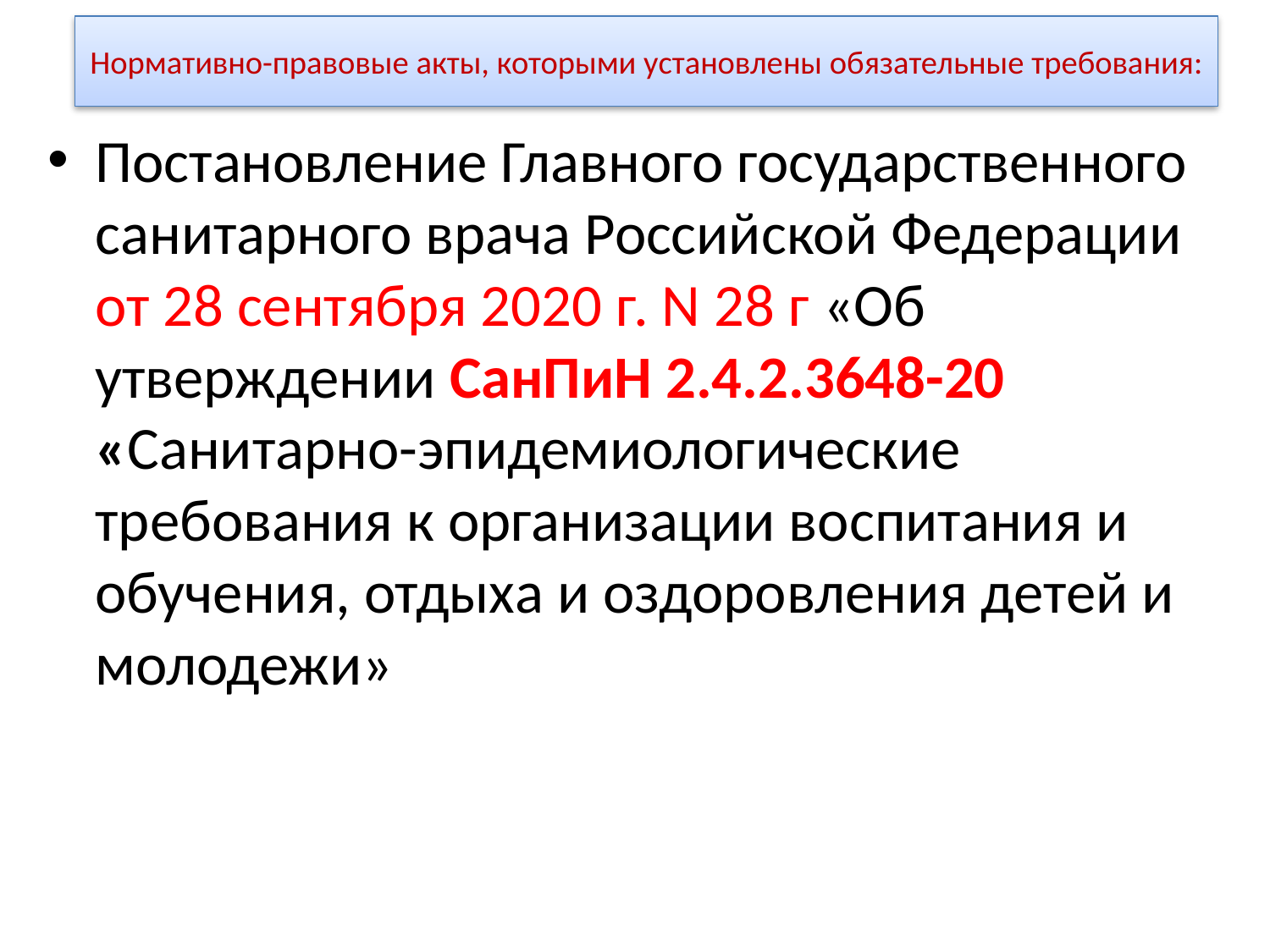

# Нормативно-правовые акты, которыми установлены обязательные требования:
Постановление Главного государственного санитарного врача Российской Федерации от 28 сентября 2020 г. N 28 г «Об утверждении СанПиН 2.4.2.3648-20  «Санитарно-эпидемиологические требования к организации воспитания и обучения, отдыха и оздоровления детей и молодежи»